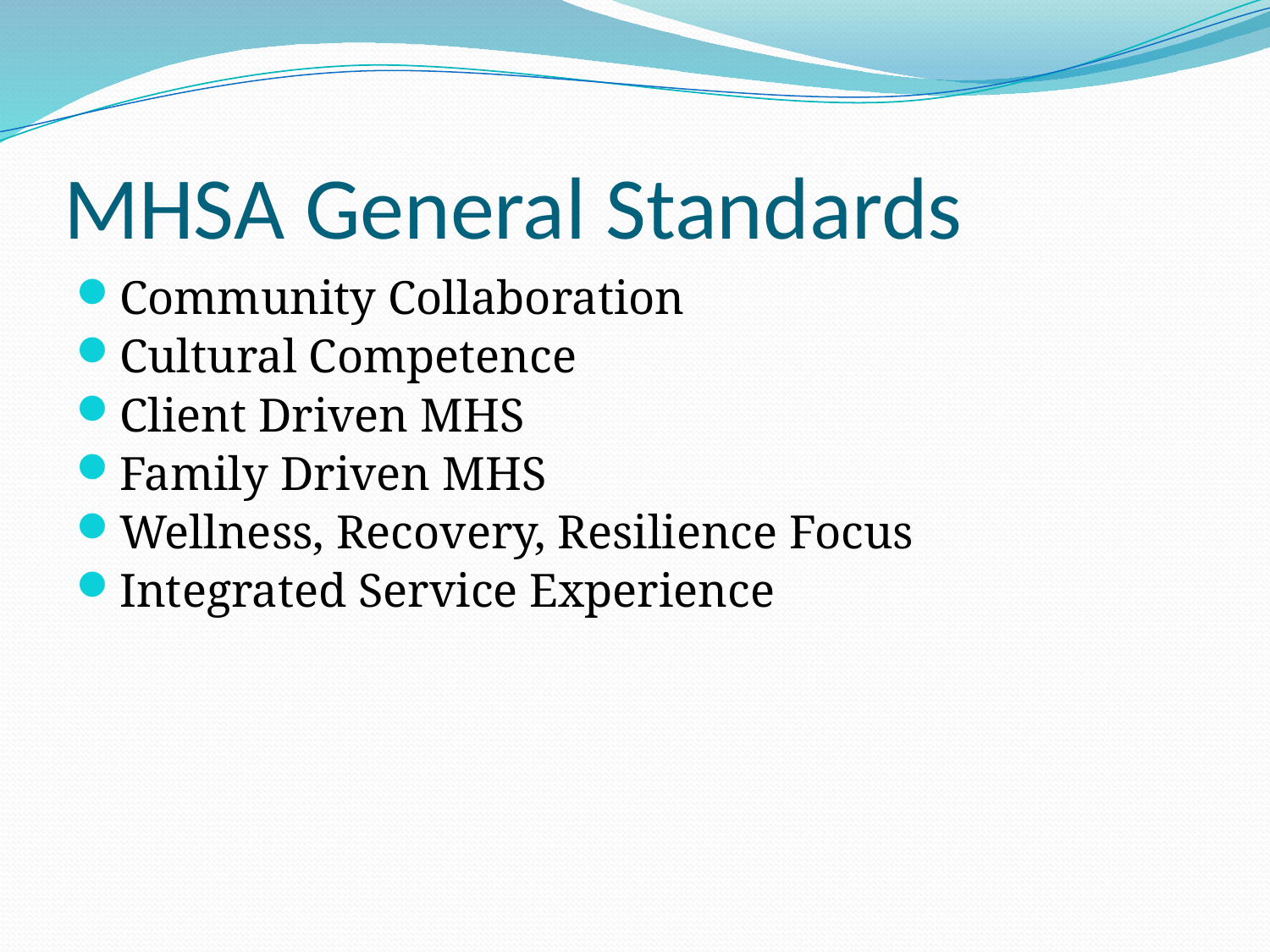

# MHSA General Standards
Community Collaboration
Cultural Competence
Client Driven MHS
Family Driven MHS
Wellness, Recovery, Resilience Focus
Integrated Service Experience